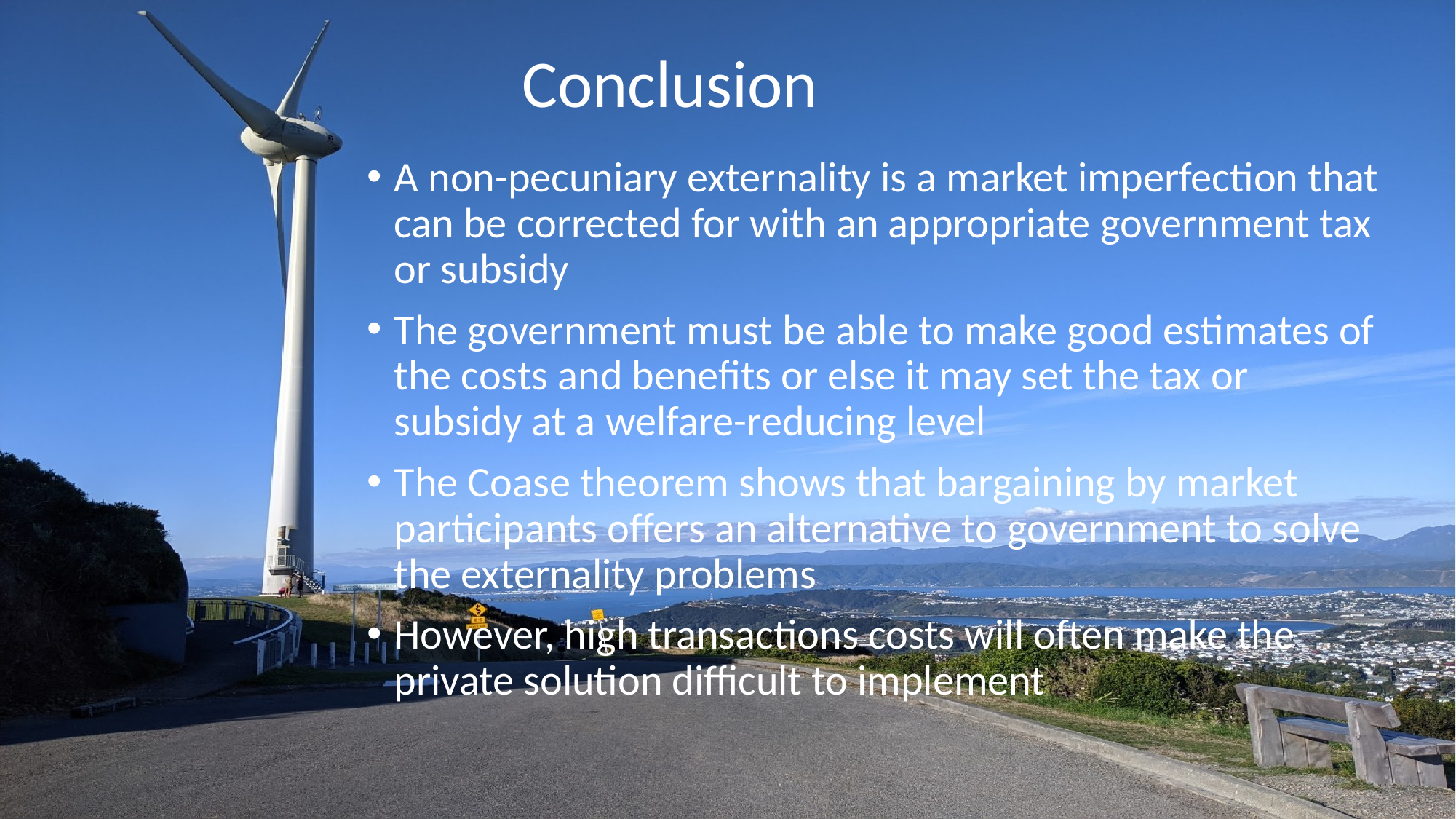

# Conclusion
A non-pecuniary externality is a market imperfection that can be corrected for with an appropriate government tax or subsidy
The government must be able to make good estimates of the costs and benefits or else it may set the tax or subsidy at a welfare-reducing level
The Coase theorem shows that bargaining by market participants offers an alternative to government to solve the externality problems
However, high transactions costs will often make the private solution difficult to implement